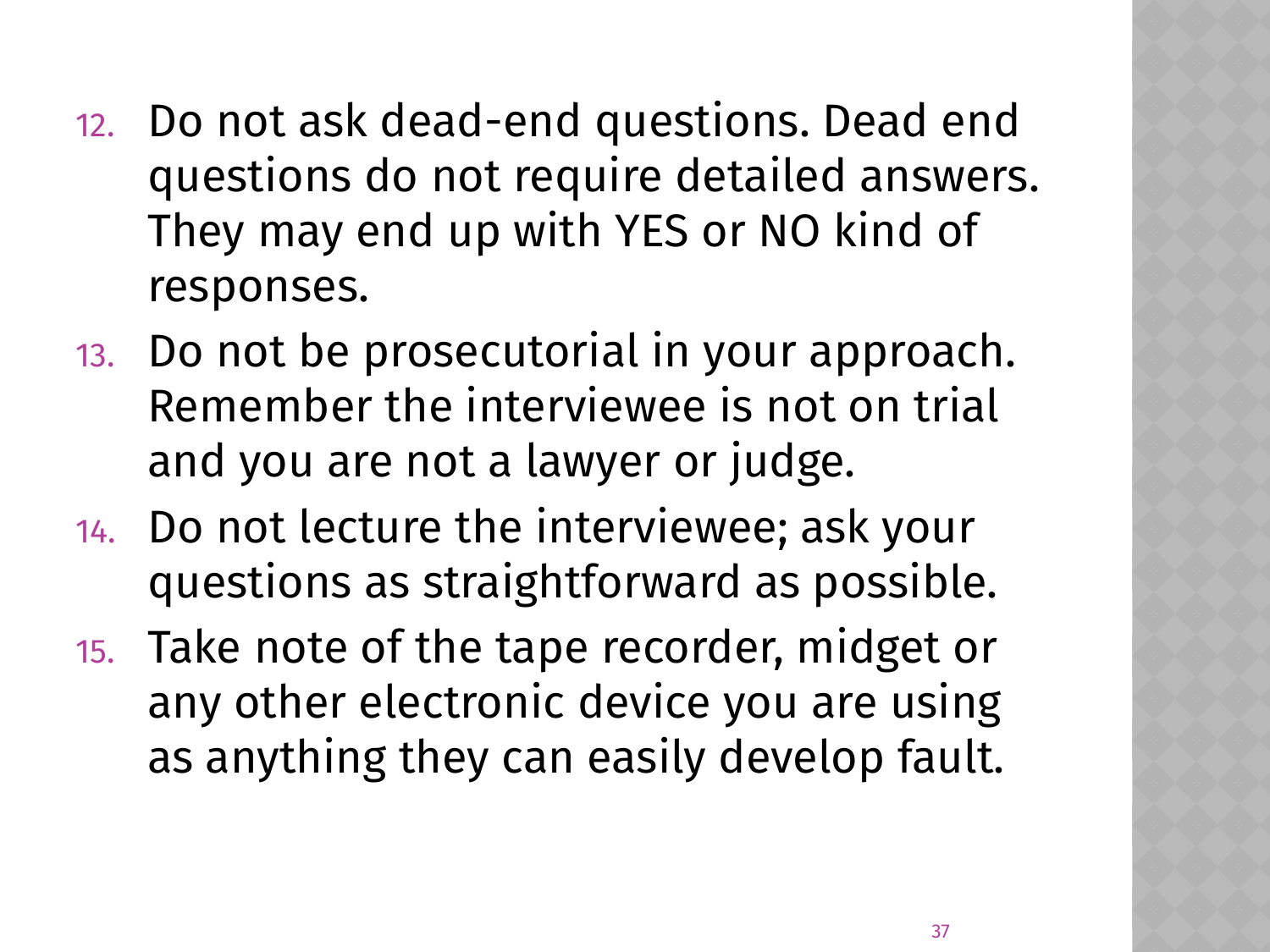

Do not ask dead-end questions. Dead end questions do not require detailed answers. They may end up with YES or NO kind of responses.
Do not be prosecutorial in your approach. Remember the interviewee is not on trial and you are not a lawyer or judge.
Do not lecture the interviewee; ask your questions as straightforward as possible.
Take note of the tape recorder, midget or any other electronic device you are using as anything they can easily develop fault.
37